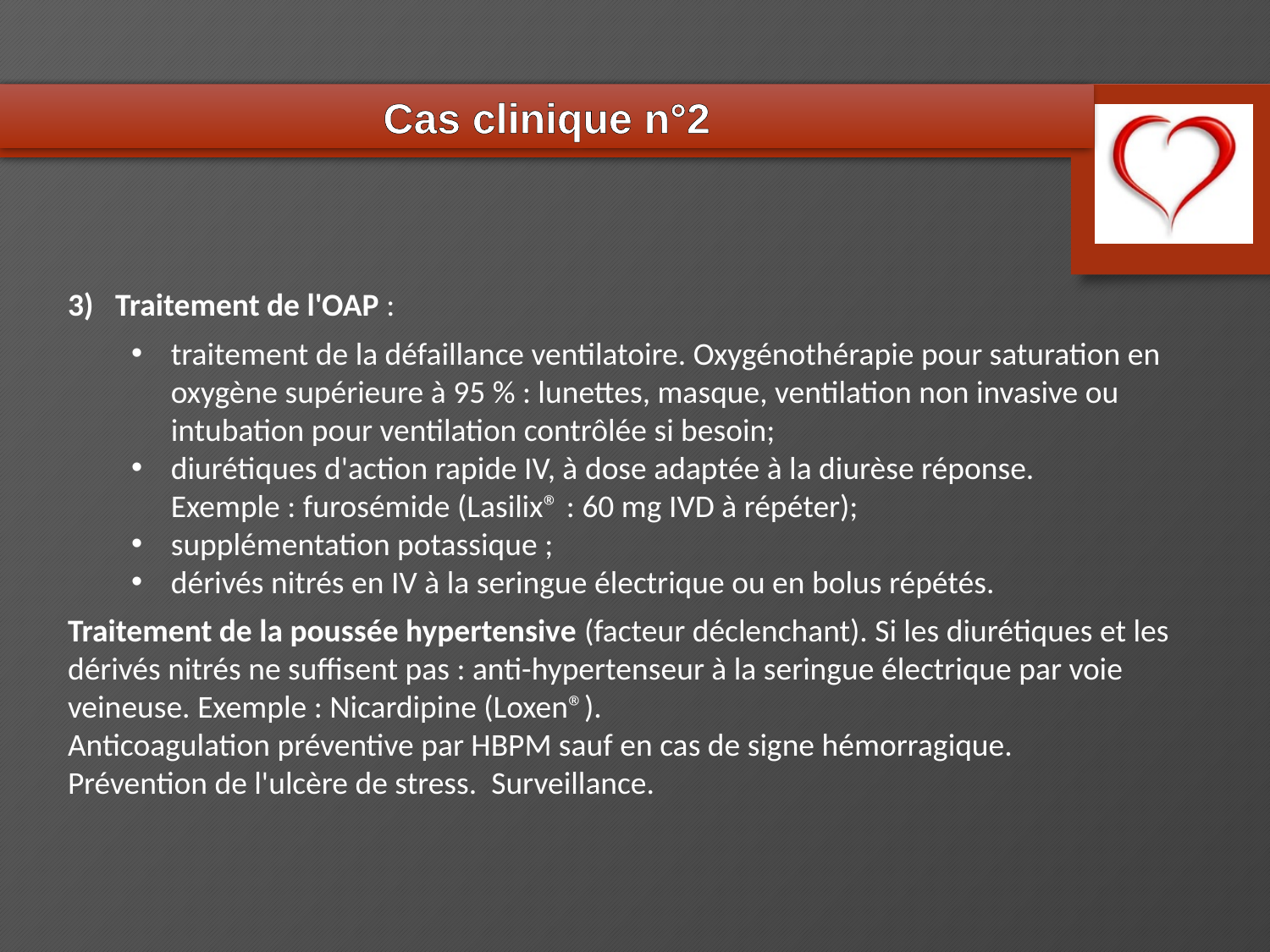

Cas clinique n°2

Traitement de l'OAP :
traitement de la défaillance ventilatoire. Oxygénothérapie pour saturation en oxygène supérieure à 95 % : lunettes, masque, ventilation non invasive ou intubation pour ventilation contrôlée si besoin;
diurétiques d'action rapide IV, à dose adaptée à la diurèse réponse.                   Exemple : furosémide (Lasilix® : 60 mg IVD à répéter);
supplémentation potassique ;
dérivés nitrés en IV à la seringue électrique ou en bolus répétés.
Traitement de la poussée hypertensive (facteur déclenchant). Si les diurétiques et les dérivés nitrés ne suffisent pas : anti-hypertenseur à la seringue électrique par voie veineuse. Exemple : Nicardipine (Loxen®).
Anticoagulation préventive par HBPM sauf en cas de signe hémorragique.
Prévention de l'ulcère de stress.  Surveillance.